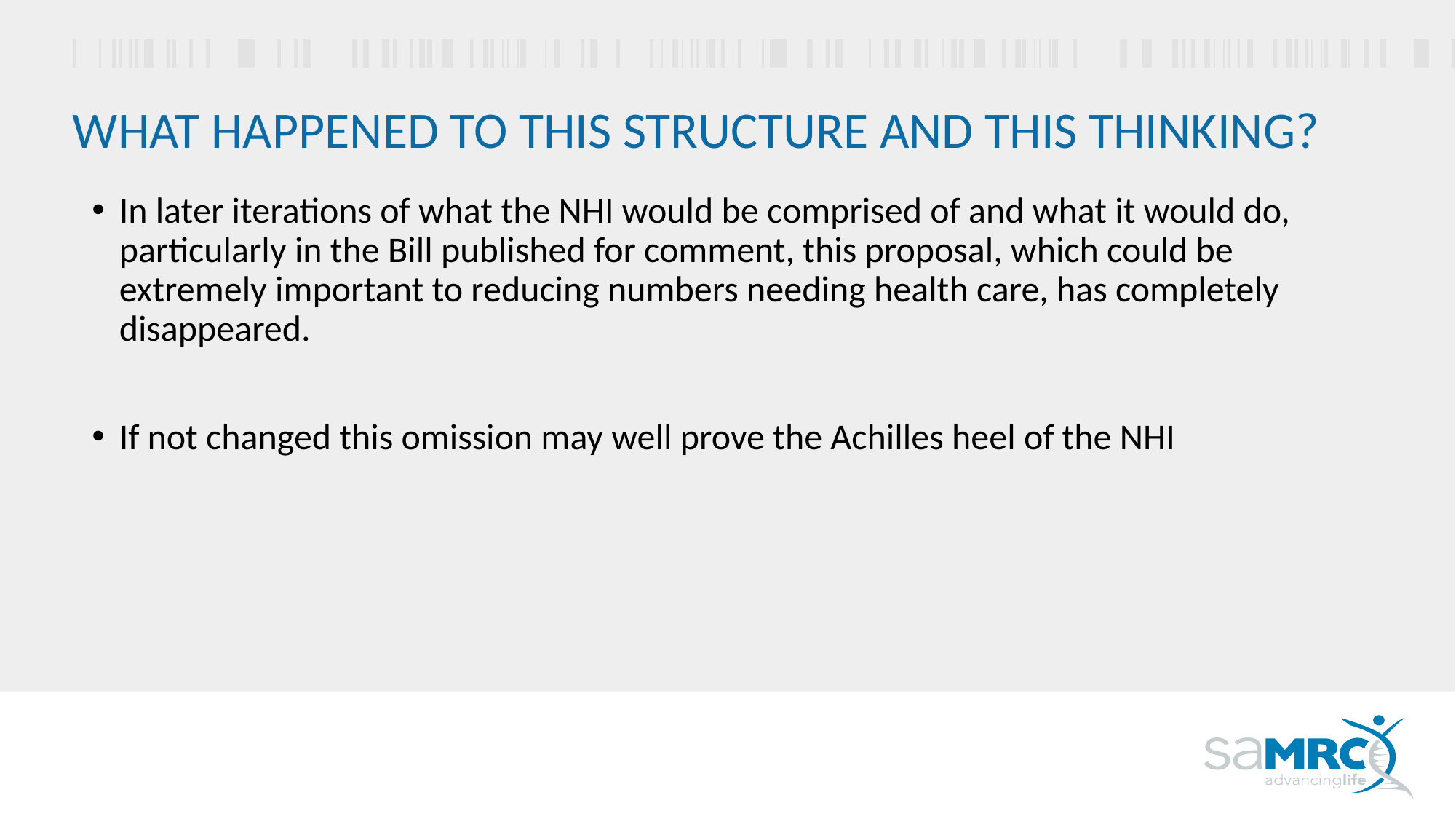

# What happened to this structure and this thinking?
In later iterations of what the NHI would be comprised of and what it would do, particularly in the Bill published for comment, this proposal, which could be extremely important to reducing numbers needing health care, has completely disappeared.

If not changed this omission may well prove the Achilles heel of the NHI